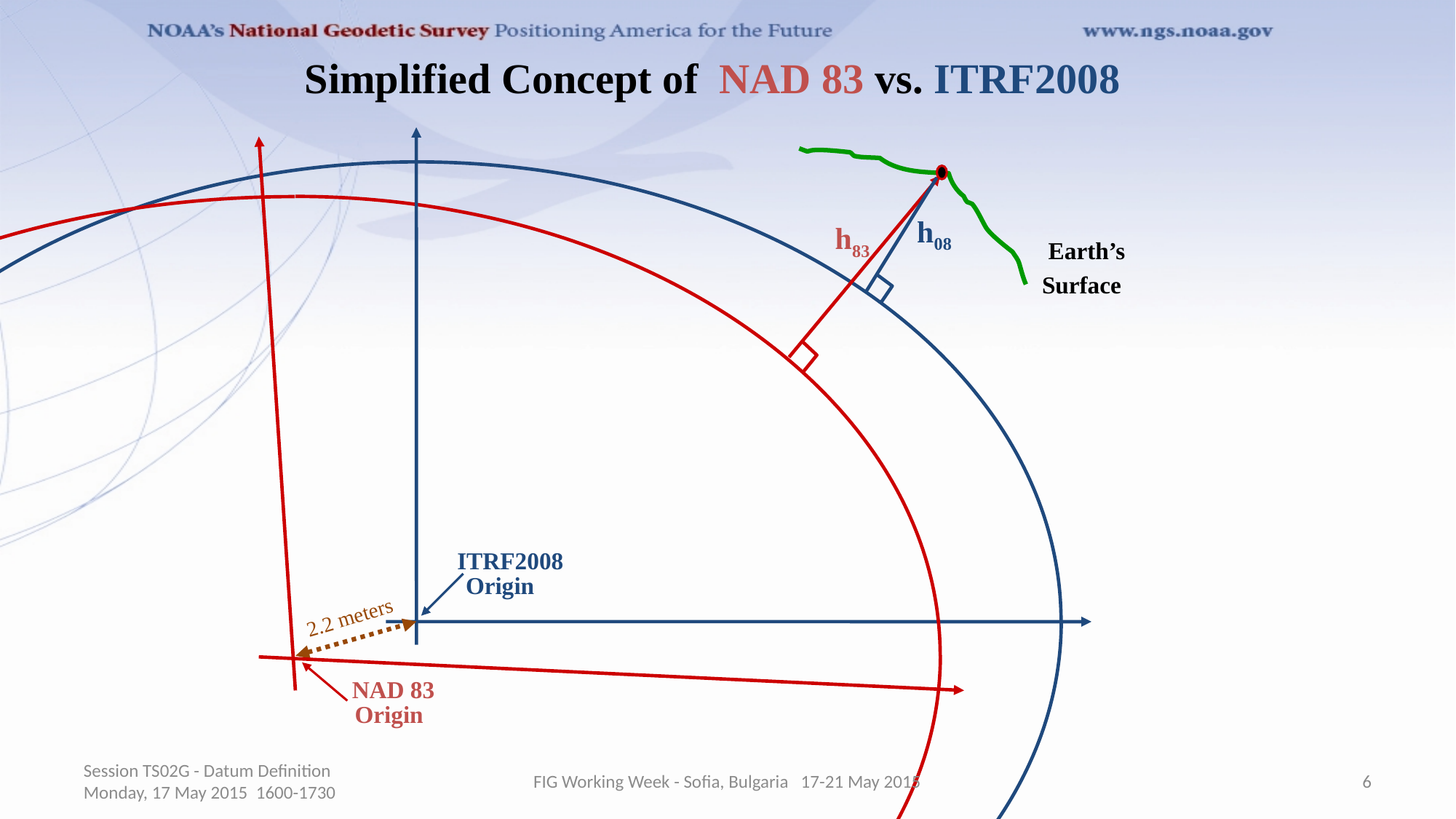

Simplified Concept of  NAD 83 vs. ITRF2008

h08
h83
Earth’s
Surface

ITRF2008
Origin

2.2 meters

NAD 83
Origin
Session TS02G - Datum Definition   Monday, 17 May 2015  1600-1730
FIG Working Week - Sofia, Bulgaria   17-21 May 2015
6